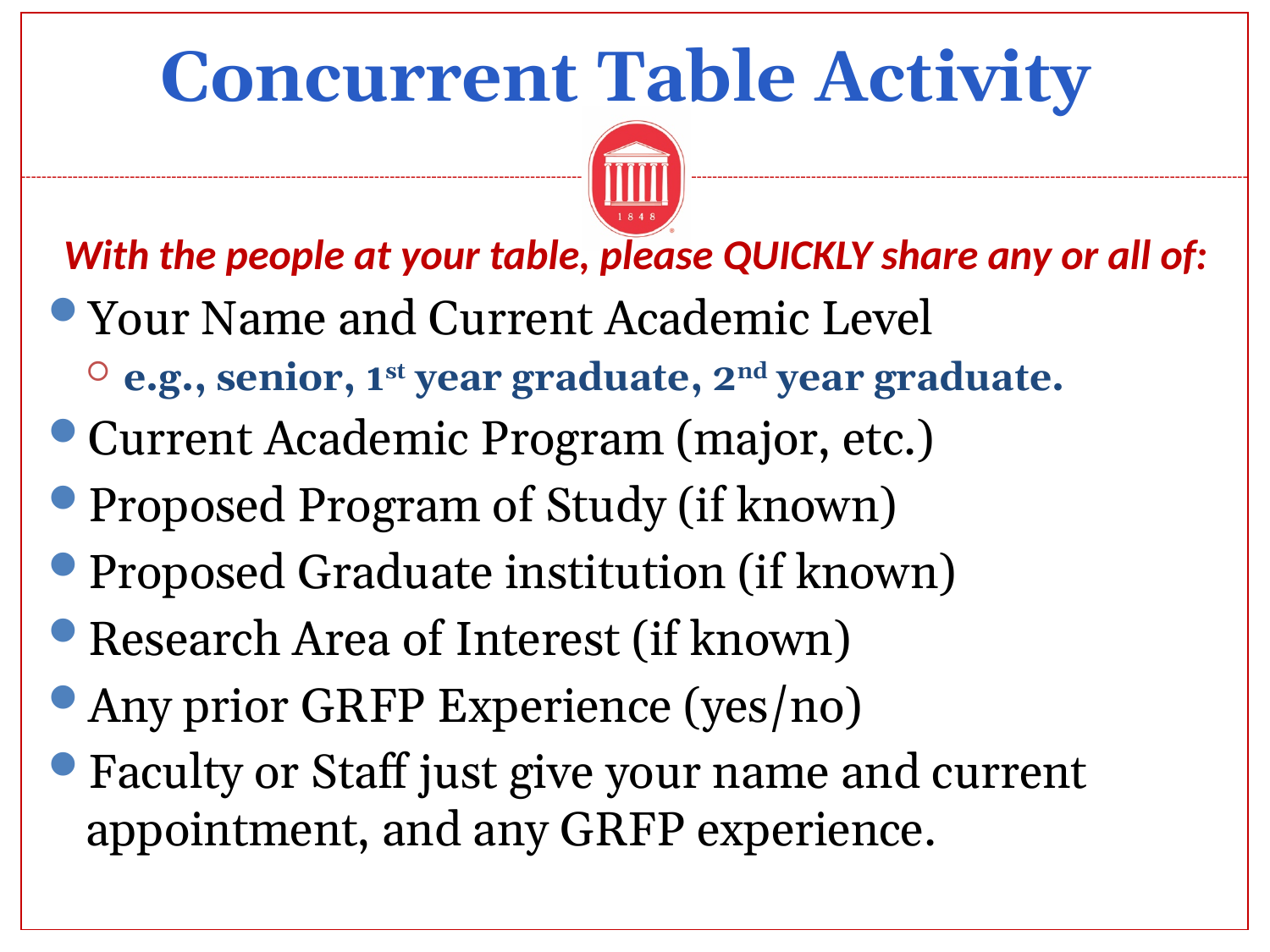

# Concurrent Table Activity

With the people at your table, please QUICKLY share any or all of:
Your Name and Current Academic Level
e.g., senior, 1st year graduate, 2nd year graduate.
Current Academic Program (major, etc.)
Proposed Program of Study (if known)
Proposed Graduate institution (if known)
Research Area of Interest (if known)
Any prior GRFP Experience (yes/no)
Faculty or Staff just give your name and current appointment, and any GRFP experience.